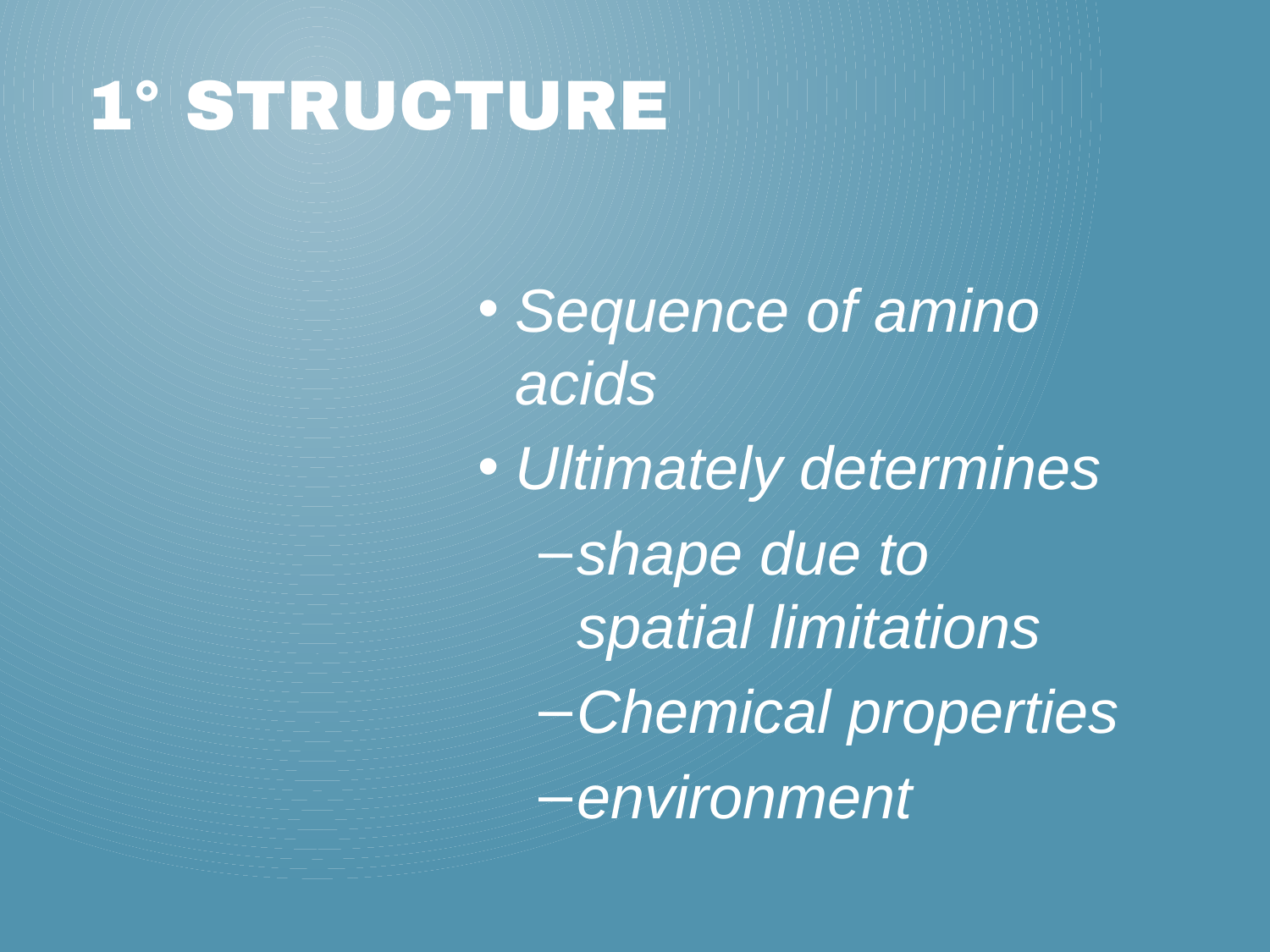

# 1° structure
Sequence of amino acids
Ultimately determines
shape due to spatial limitations
Chemical properties
environment